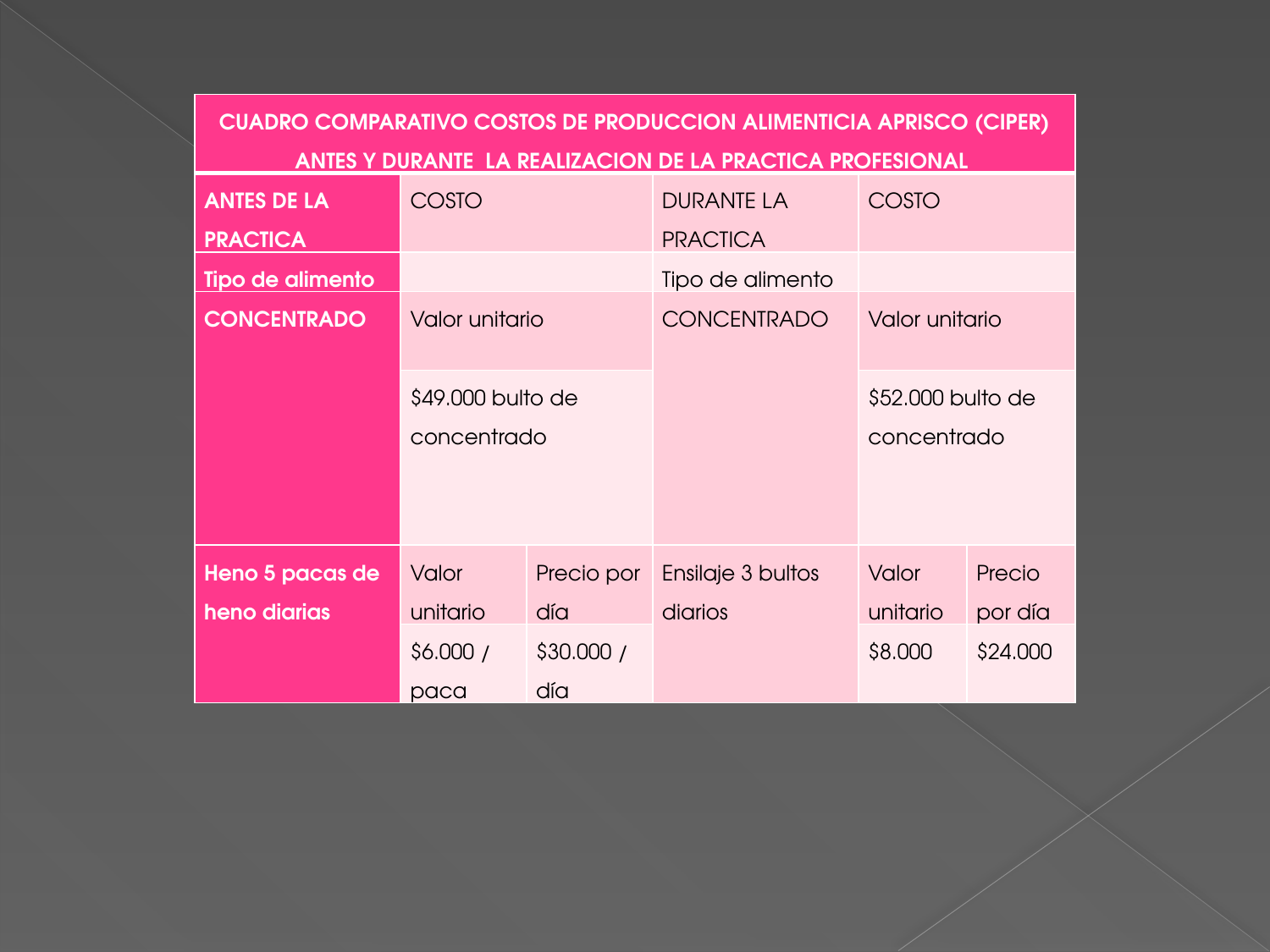

| CUADRO COMPARATIVO COSTOS DE PRODUCCION ALIMENTICIA APRISCO (CIPER) ANTES Y DURANTE LA REALIZACION DE LA PRACTICA PROFESIONAL |  |  |  |  |  |
| --- | --- | --- | --- | --- | --- |
| ANTES DE LA PRACTICA | COSTO |  | DURANTE LA PRACTICA | COSTO |  |
| Tipo de alimento |  |  | Tipo de alimento |  |  |
| CONCENTRADO | Valor unitario |  | CONCENTRADO | Valor unitario |  |
|  | $49.000 bulto de concentrado |  |  | $52.000 bulto de concentrado |  |
| Heno 5 pacas de heno diarias | Valor unitario | Precio por día | Ensilaje 3 bultos diarios | Valor unitario | Precio por día |
|  | $6.000 / paca | $30.000 / día |  | $8.000 | $24.000 |